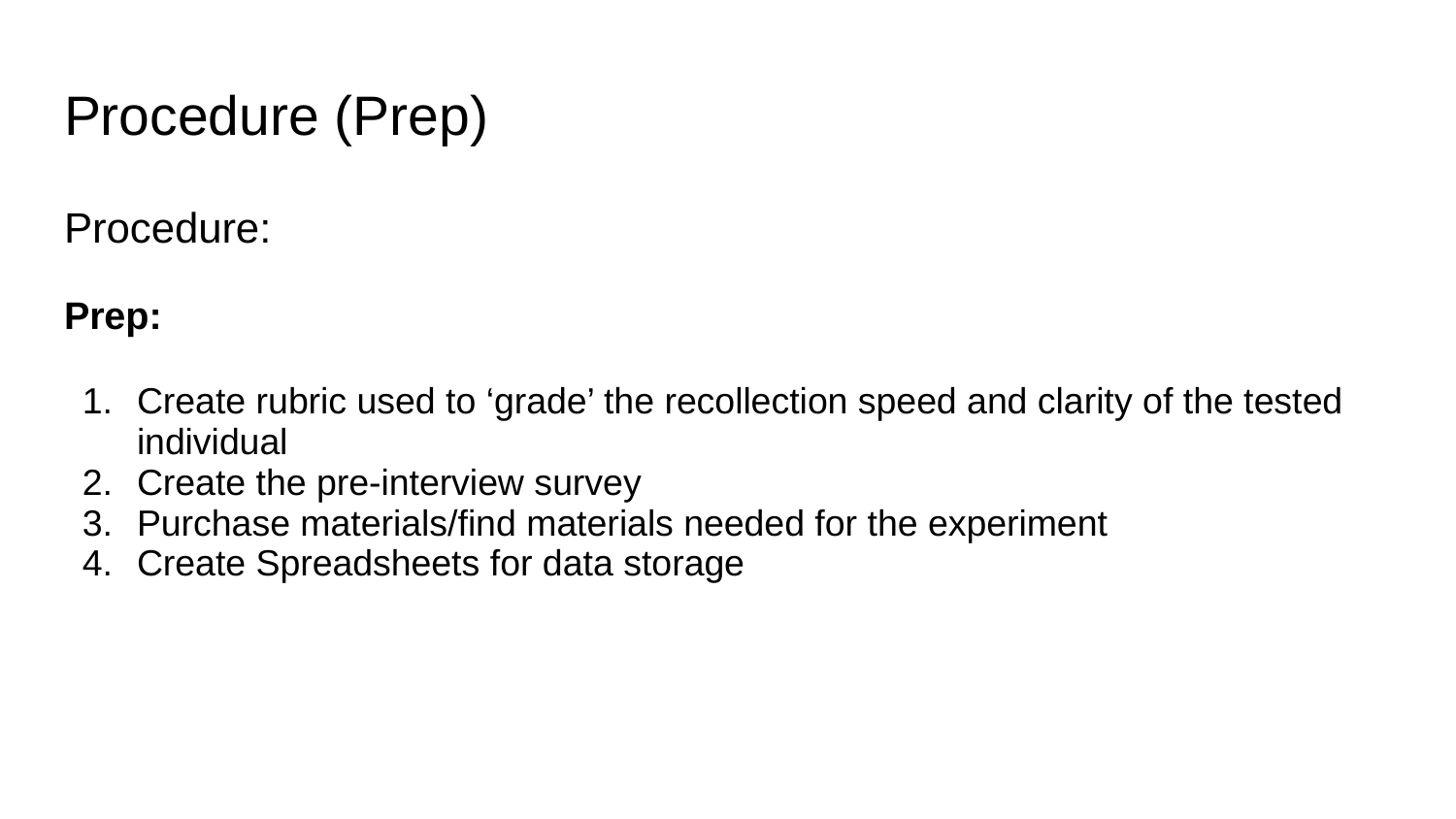

# Procedure (Prep)
Procedure:

Prep:

Create rubric used to ‘grade’ the recollection speed and clarity of the tested individual
Create the pre-interview survey
Purchase materials/find materials needed for the experiment
Create Spreadsheets for data storage